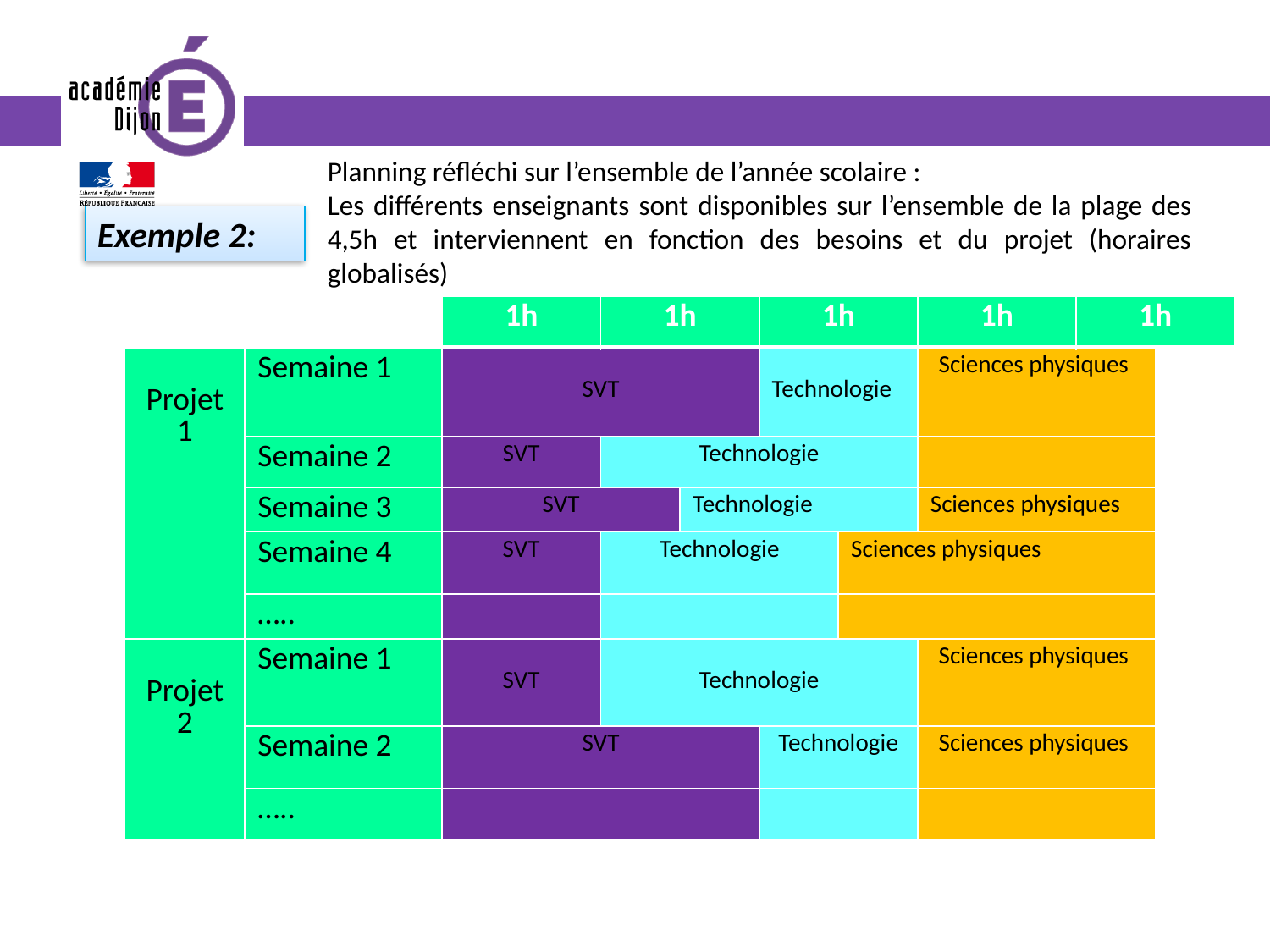

Planning réfléchi sur l’ensemble de l’année scolaire :
Les différents enseignants sont disponibles sur l’ensemble de la plage des 4,5h et interviennent en fonction des besoins et du projet (horaires globalisés)
Exemple 2:
|  |  | 1h | 1h |  | 1h |  | 1h | 1h |  |
| --- | --- | --- | --- | --- | --- | --- | --- | --- | --- |
| Projet 1 | Semaine 1 | SVT |  |  | Technologie |  | Sciences physiques |  |  |
|  | Semaine 2 | SVT | Technologie |  |  |  |  |  |  |
|  | Semaine 3 | SVT |  | Technologie |  |  | Sciences physiques |  |  |
|  | Semaine 4 | SVT | Technologie |  |  | Sciences physiques |  |  |  |
|  | ….. |  |  |  |  |  |  |  |  |
| Projet 2 | Semaine 1 | SVT | Technologie |  |  |  | Sciences physiques |  |  |
|  | Semaine 2 | SVT |  |  | Technologie |  | Sciences physiques |  |  |
|  | ….. |  |  |  |  |  |  |  |  |